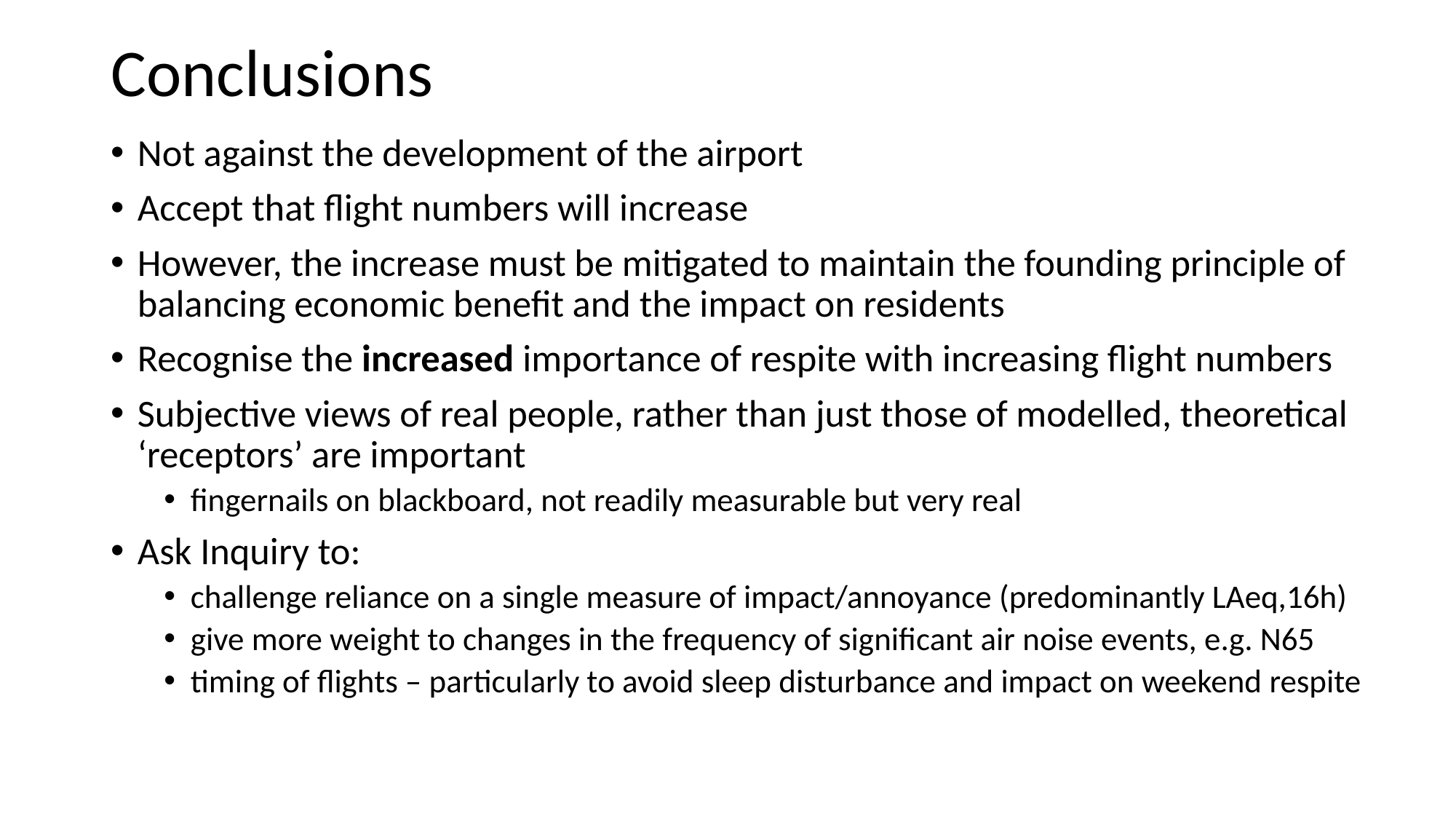

# Conclusions
Not against the development of the airport
Accept that flight numbers will increase
However, the increase must be mitigated to maintain the founding principle of balancing economic benefit and the impact on residents
Recognise the increased importance of respite with increasing flight numbers
Subjective views of real people, rather than just those of modelled, theoretical ‘receptors’ are important
fingernails on blackboard, not readily measurable but very real
Ask Inquiry to:
challenge reliance on a single measure of impact/annoyance (predominantly LAeq,16h)
give more weight to changes in the frequency of significant air noise events, e.g. N65
timing of flights – particularly to avoid sleep disturbance and impact on weekend respite